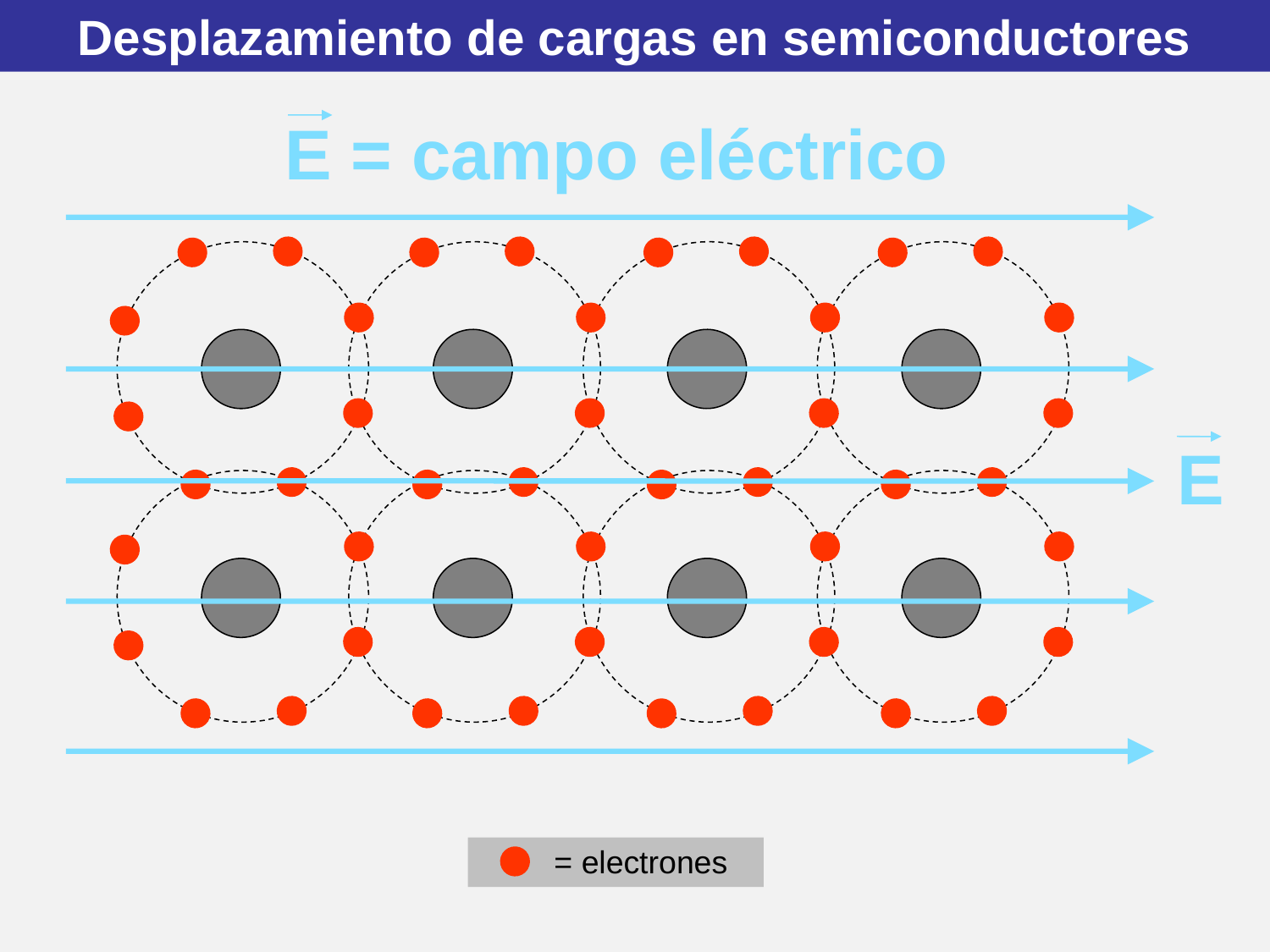

Desplazamiento de cargas en semiconductores
E = campo eléctrico

E

= electrones